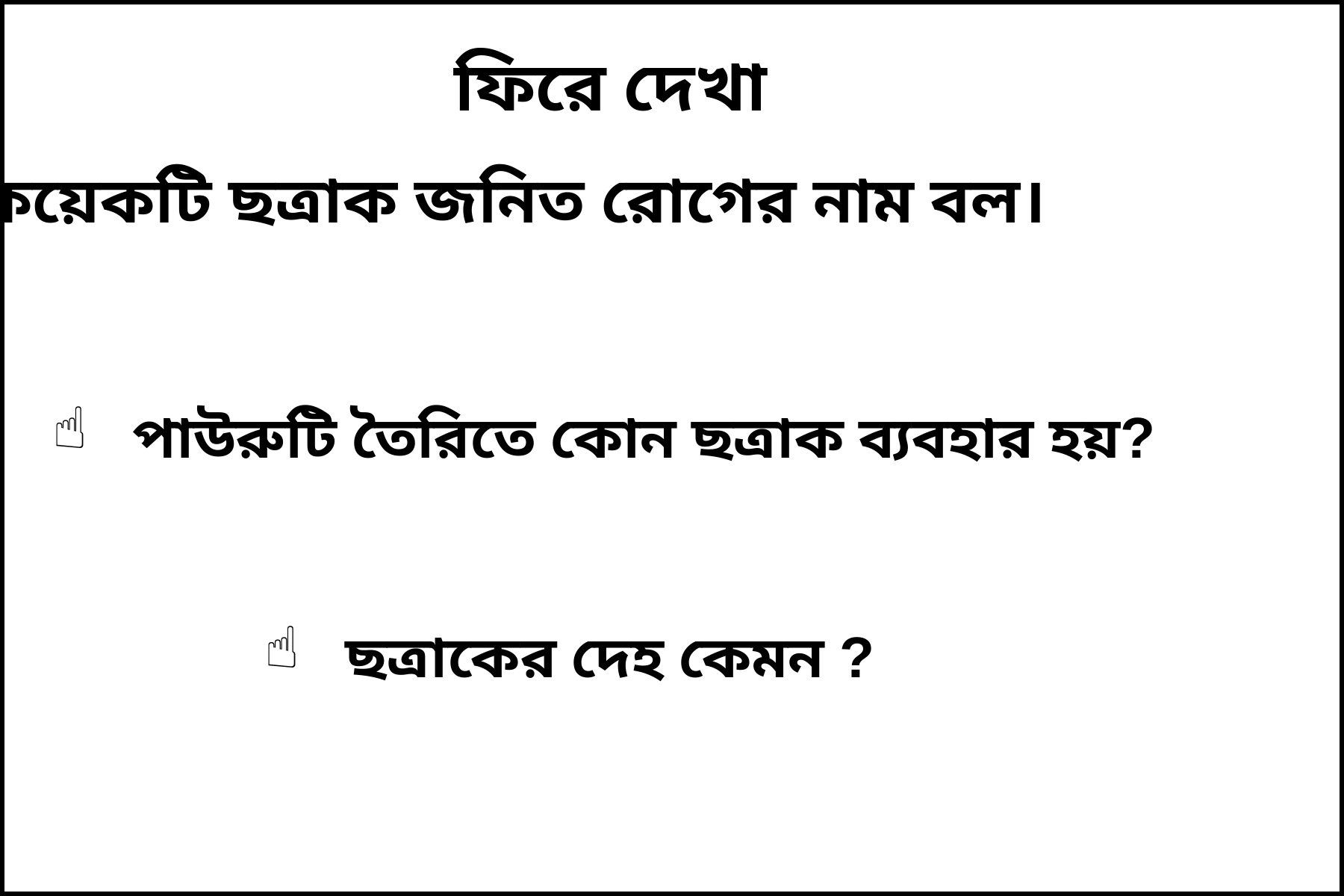

ফিরে দেখা
কয়েকটি ছত্রাক জনিত রোগের নাম বল।
পাউরুটি তৈরিতে কোন ছত্রাক ব্যবহার হয়?
ছত্রাকের দেহ কেমন ?